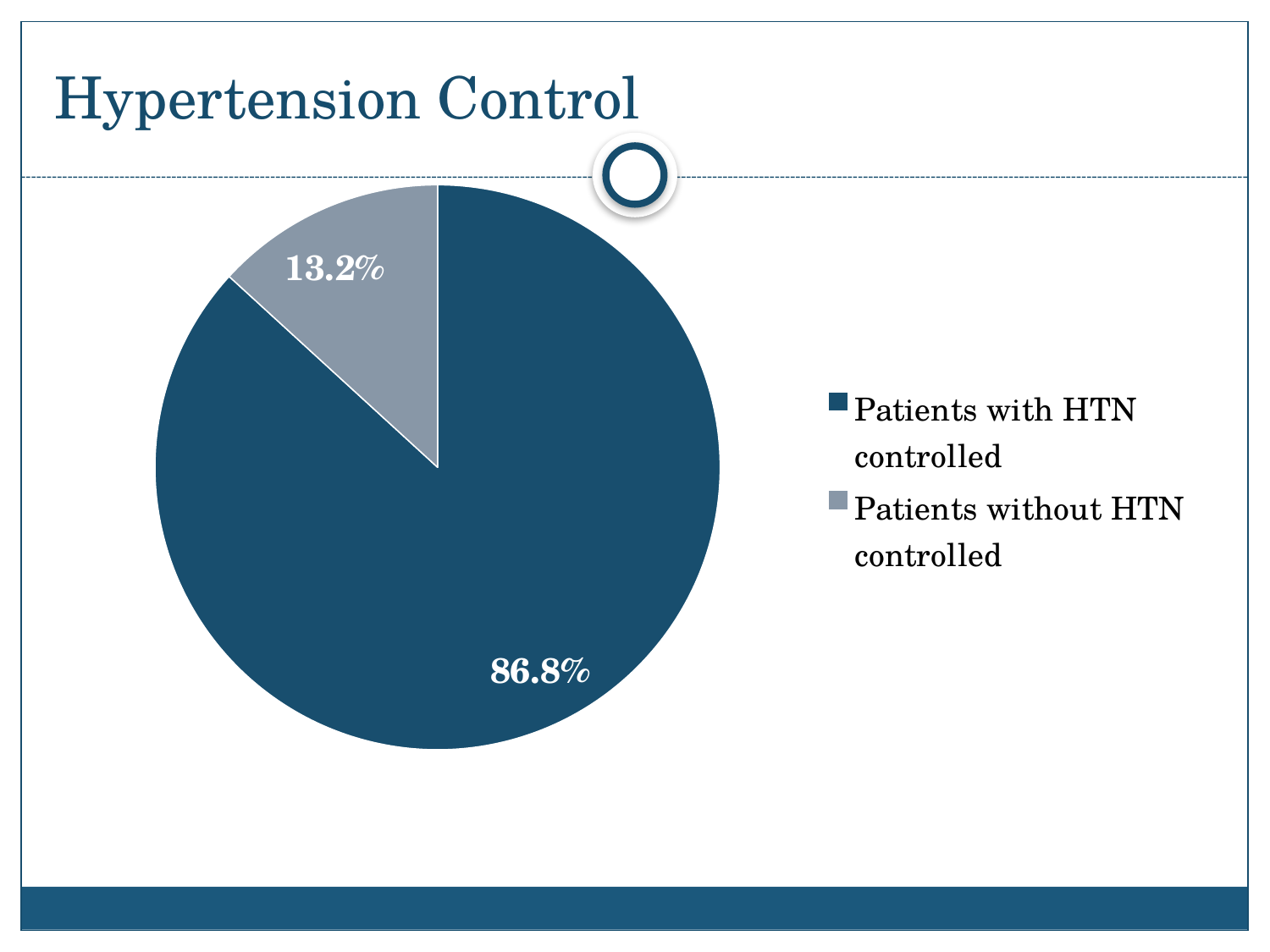

# Hypertension Control

### Chart

| Category |  |
|---|---|
| Patients with HTN controlled | 0.8682393555811277 |
| Patients without HTN controlled | 0.132 |